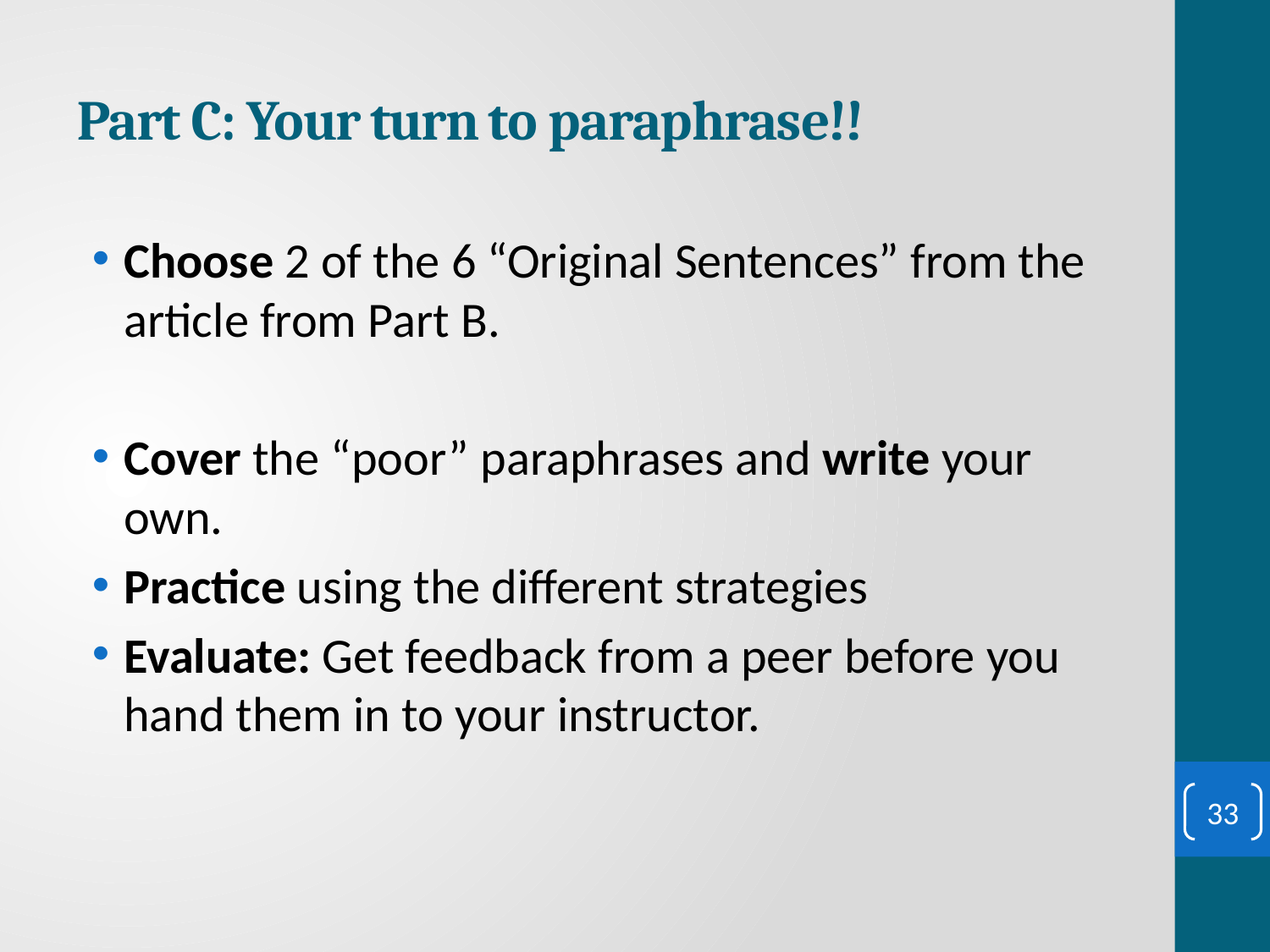

# Part C: Your turn to paraphrase!!
Choose 2 of the 6 “Original Sentences” from the article from Part B.

Cover the “poor” paraphrases and write your own.
Practice using the different strategies
Evaluate: Get feedback from a peer before you hand them in to your instructor.

33